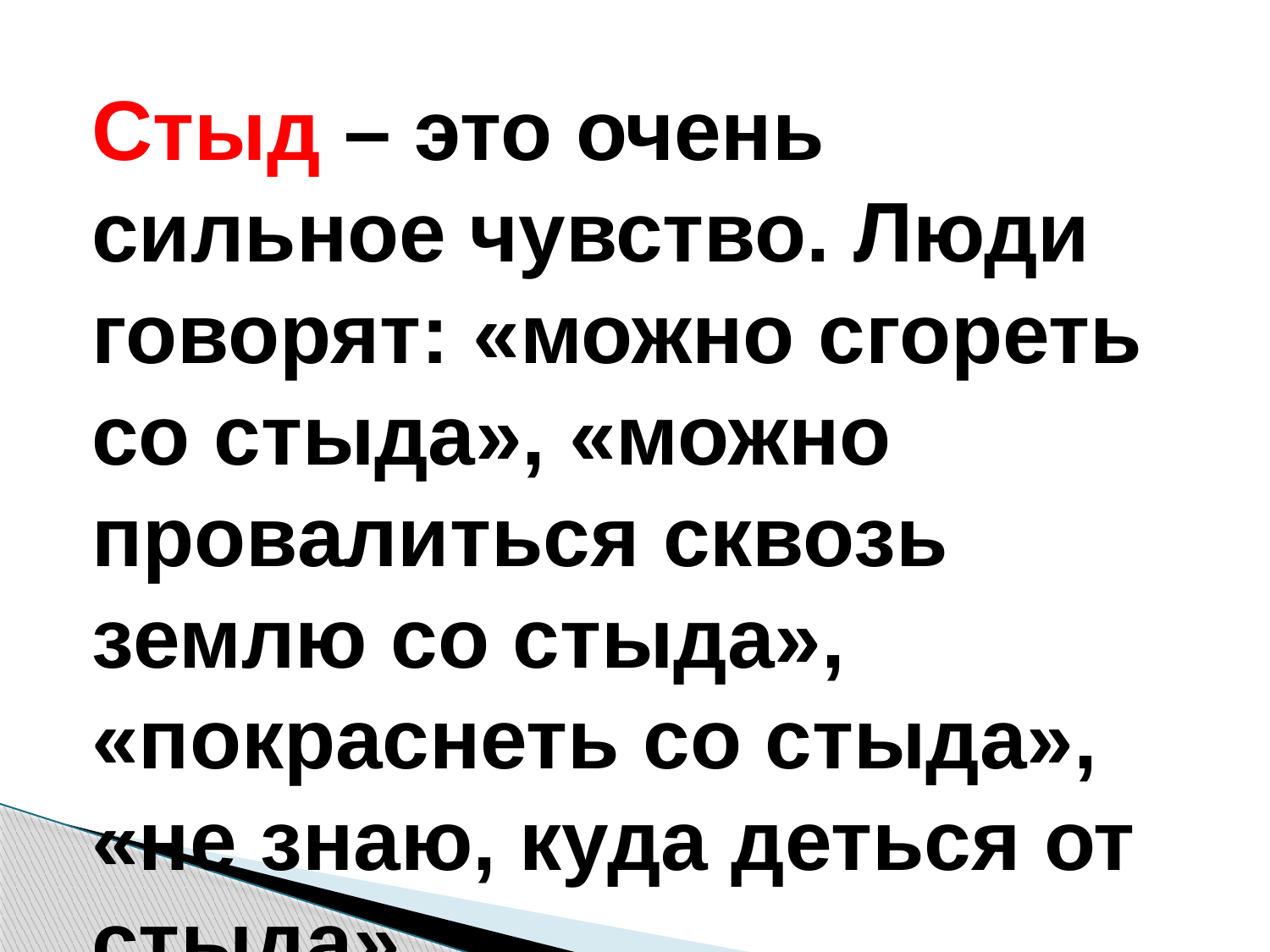

Стыд – это очень сильное чувство. Люди говорят: «можно сгореть со стыда», «можно провалиться сквозь землю со стыда», «покраснеть со стыда», «не знаю, куда деться от стыда»